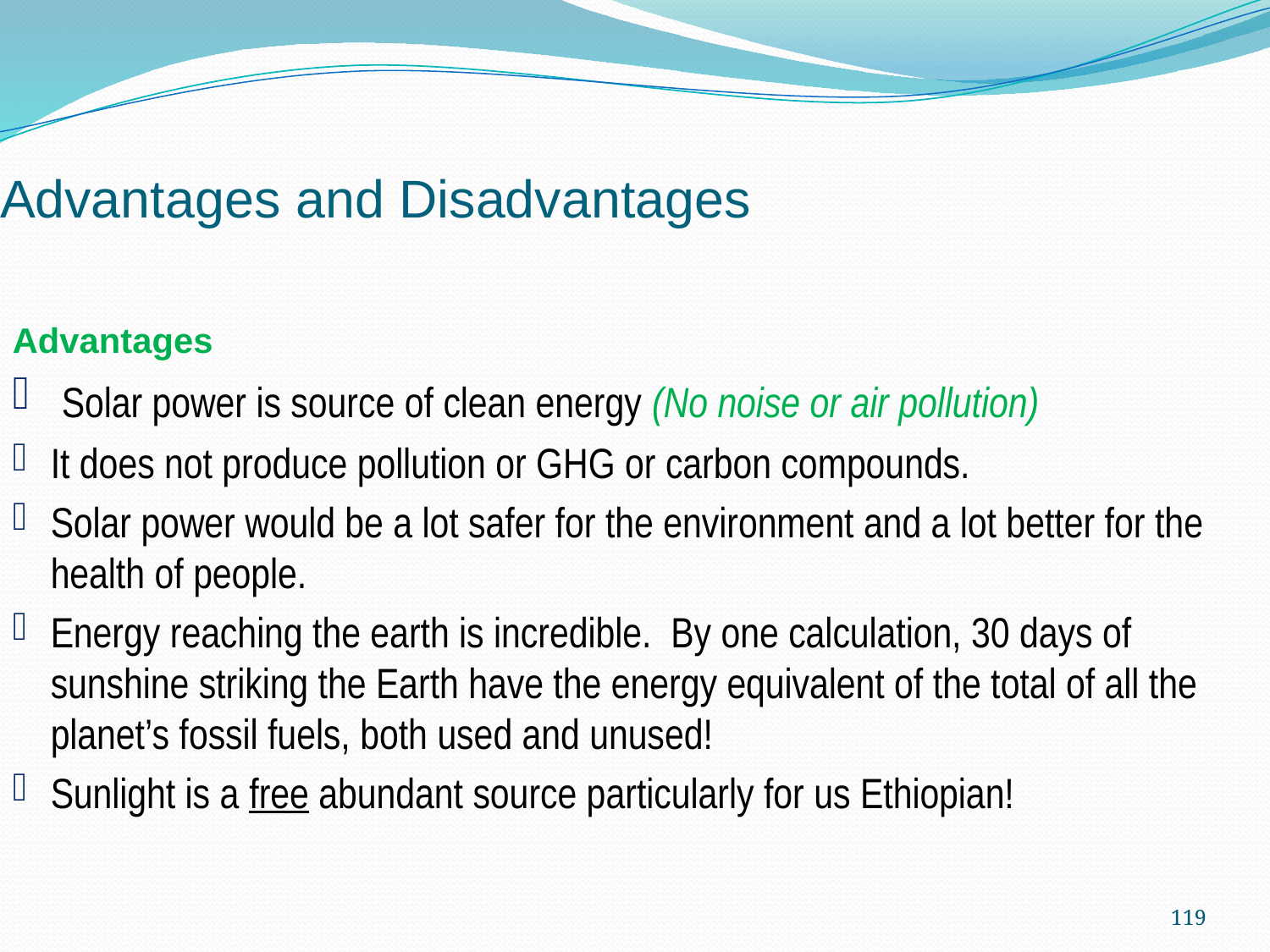

Advantages
 Solar power is source of clean energy (No noise or air pollution)
It does not produce pollution or GHG or carbon compounds.
Solar power would be a lot safer for the environment and a lot better for the health of people.
Energy reaching the earth is incredible.  By one calculation, 30 days of sunshine striking the Earth have the energy equivalent of the total of all the planet’s fossil fuels, both used and unused!
Sunlight is a free abundant source particularly for us Ethiopian!
# Advantages and Disadvantages
119